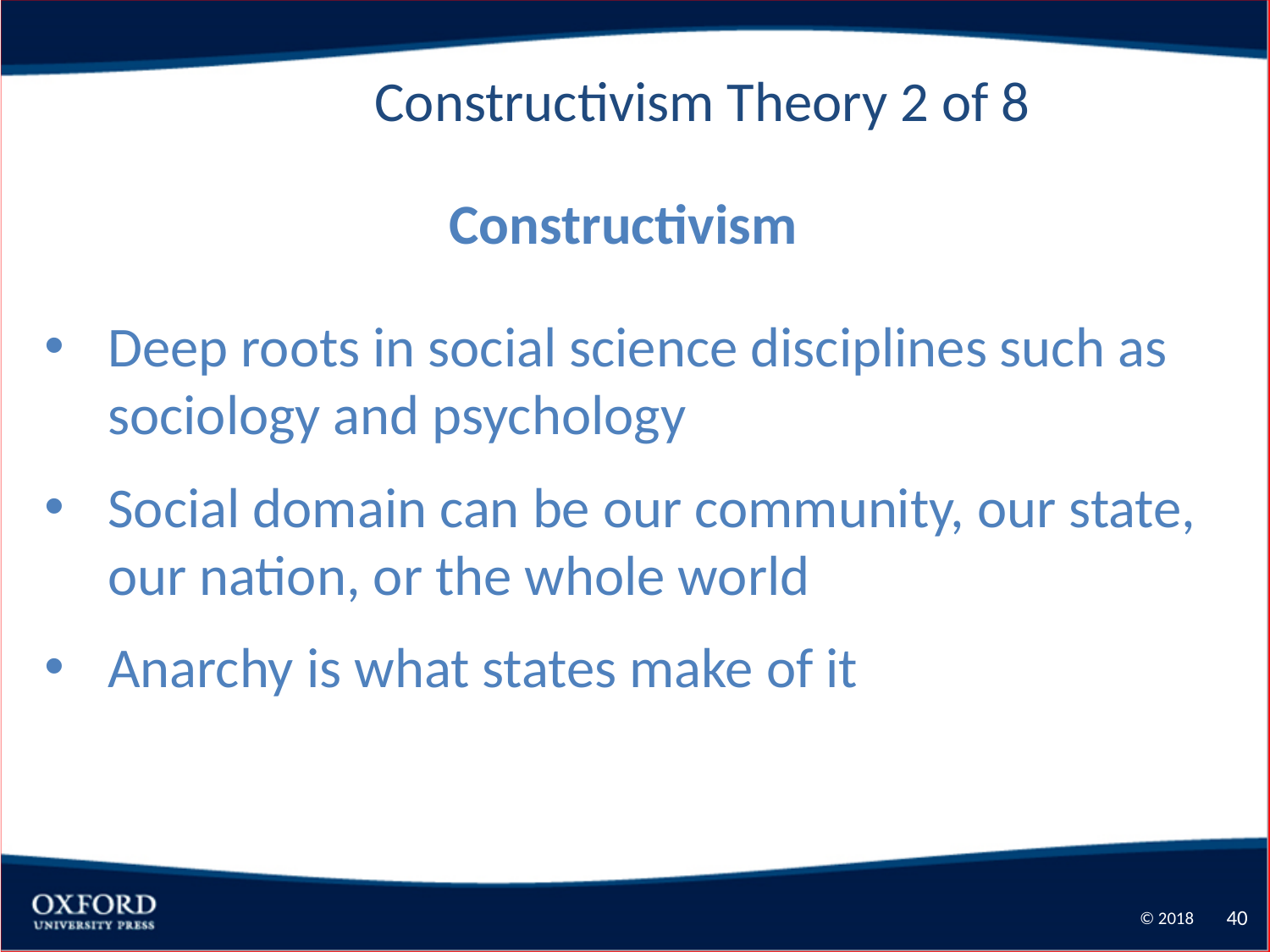

Constructivism Theory 2 of 8
Constructivism
Deep roots in social science disciplines such as sociology and psychology
Social domain can be our community, our state, our nation, or the whole world
Anarchy is what states make of it